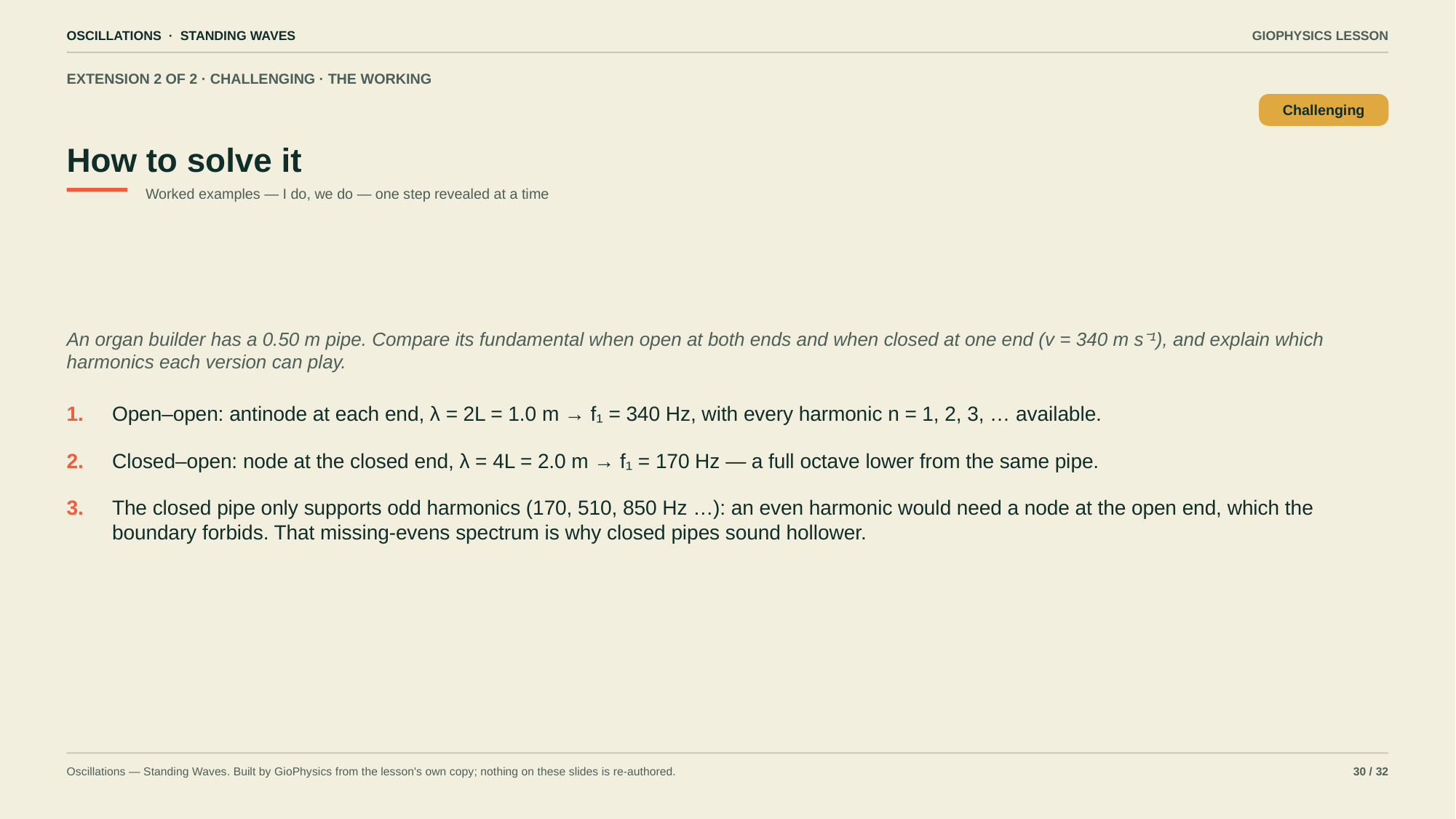

OSCILLATIONS  ·  STANDING WAVES
GIOPHYSICS LESSON

EXTENSION 2 OF 2 · CHALLENGING · THE WORKING
How to solve it

Challenging
Worked examples — I do, we do — one step revealed at a time

An organ builder has a 0.50 m pipe. Compare its fundamental when open at both ends and when closed at one end (v = 340 m s⁻¹), and explain which harmonics each version can play.
1.
Open–open: antinode at each end, λ = 2L = 1.0 m → f₁ = 340 Hz, with every harmonic n = 1, 2, 3, … available.
2.
Closed–open: node at the closed end, λ = 4L = 2.0 m → f₁ = 170 Hz — a full octave lower from the same pipe.
3.
The closed pipe only supports odd harmonics (170, 510, 850 Hz …): an even harmonic would need a node at the open end, which the boundary forbids. That missing-evens spectrum is why closed pipes sound hollower.

Oscillations — Standing Waves. Built by GioPhysics from the lesson's own copy; nothing on these slides is re-authored.
30 / 32